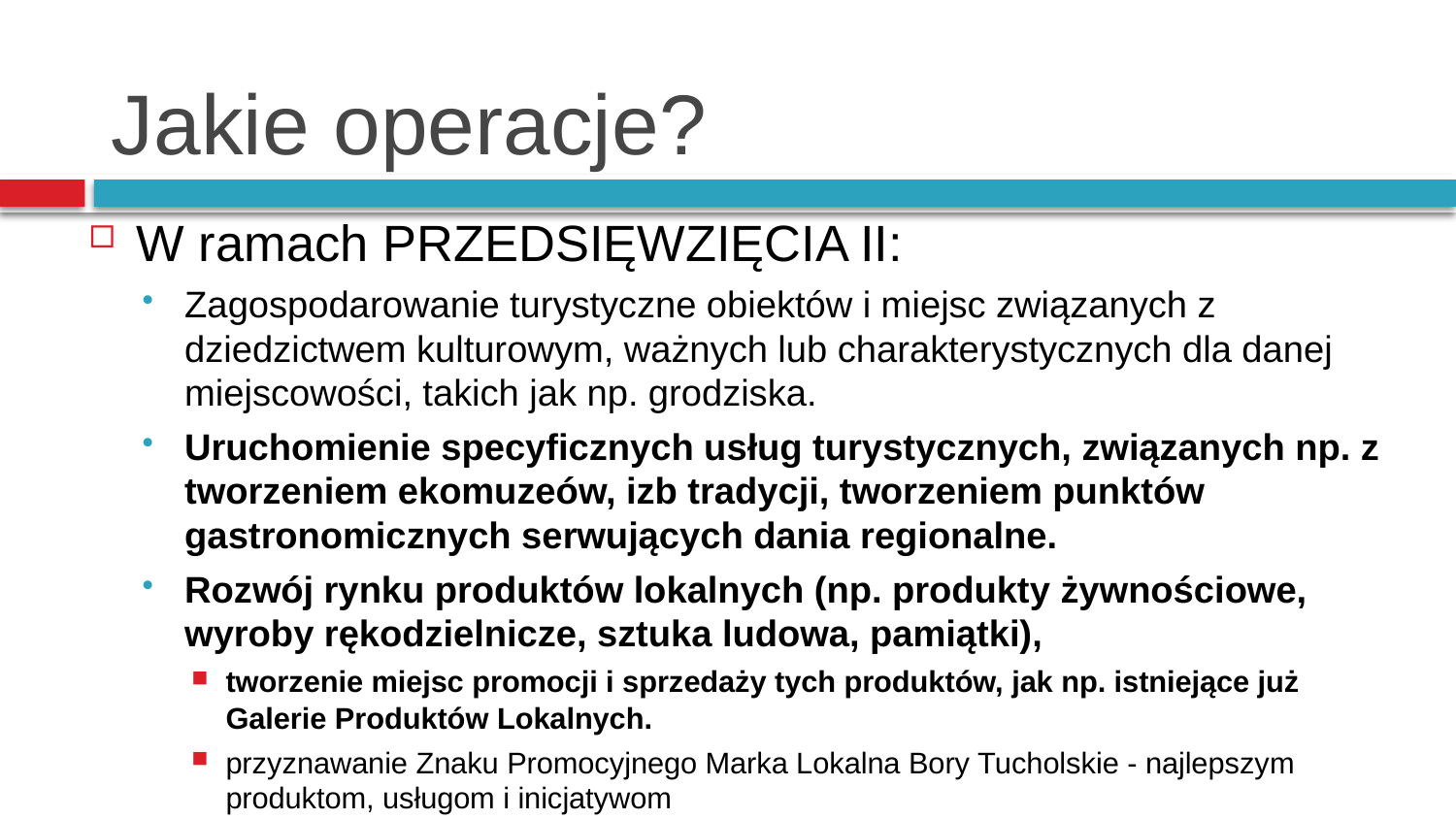

# Jakie operacje?
W ramach PRZEDSIĘWZIĘCIA II:
Zagospodarowanie turystyczne obiektów i miejsc związanych z dziedzictwem kulturowym, ważnych lub charakterystycznych dla danej miejscowości, takich jak np. grodziska.
Uruchomienie specyficznych usług turystycznych, związanych np. z tworzeniem ekomuzeów, izb tradycji, tworzeniem punktów gastronomicznych serwujących dania regionalne.
Rozwój rynku produktów lokalnych (np. produkty żywnościowe, wyroby rękodzielnicze, sztuka ludowa, pamiątki),
tworzenie miejsc promocji i sprzedaży tych produktów, jak np. istniejące już Galerie Produktów Lokalnych.
przyznawanie Znaku Promocyjnego Marka Lokalna Bory Tucholskie - najlepszym produktom, usługom i inicjatywom